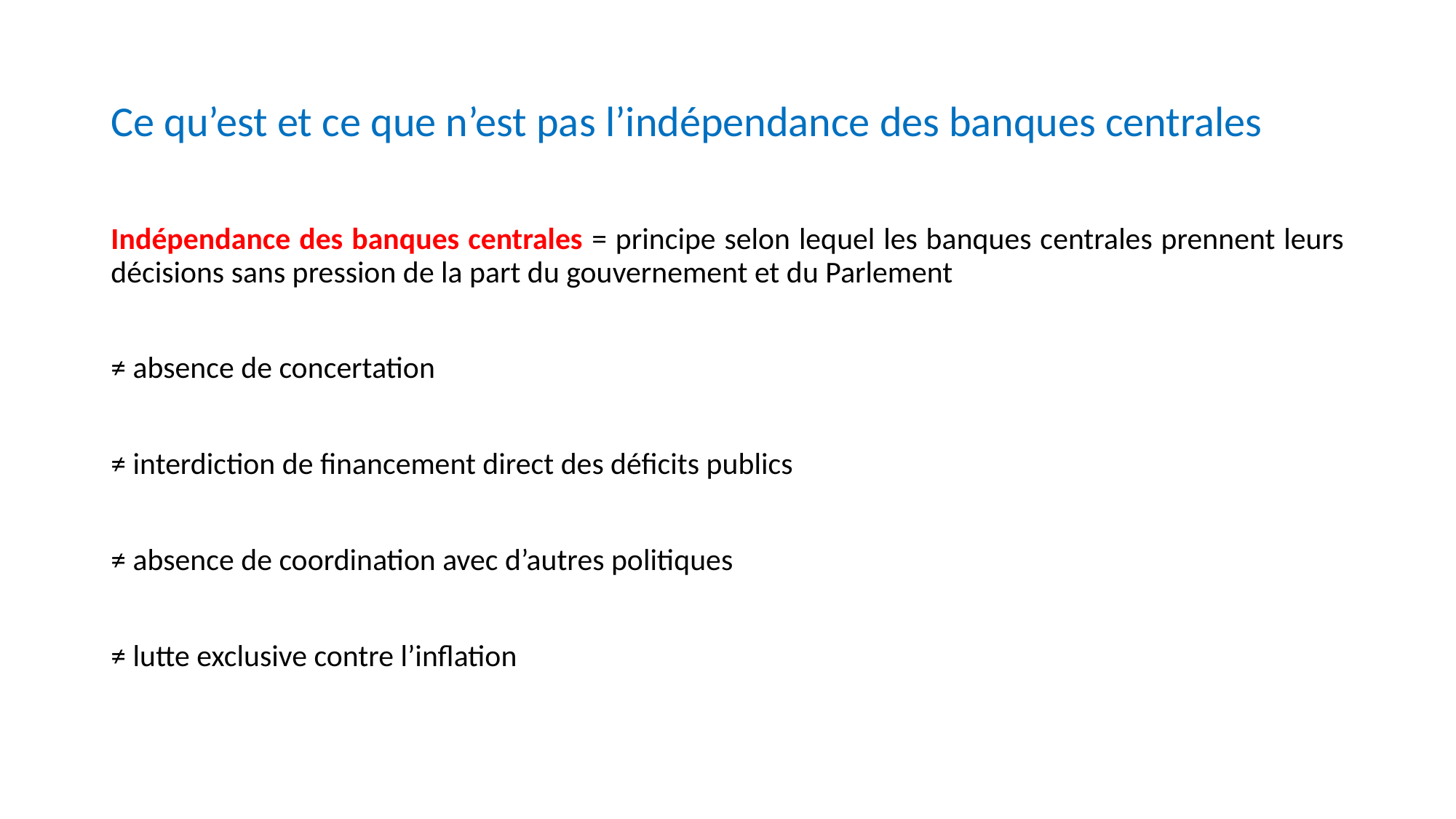

# Ce qu’est et ce que n’est pas l’indépendance des banques centrales
Indépendance des banques centrales = principe selon lequel les banques centrales prennent leurs décisions sans pression de la part du gouvernement et du Parlement

≠ absence de concertation

≠ interdiction de financement direct des déficits publics

≠ absence de coordination avec d’autres politiques

≠ lutte exclusive contre l’inflation